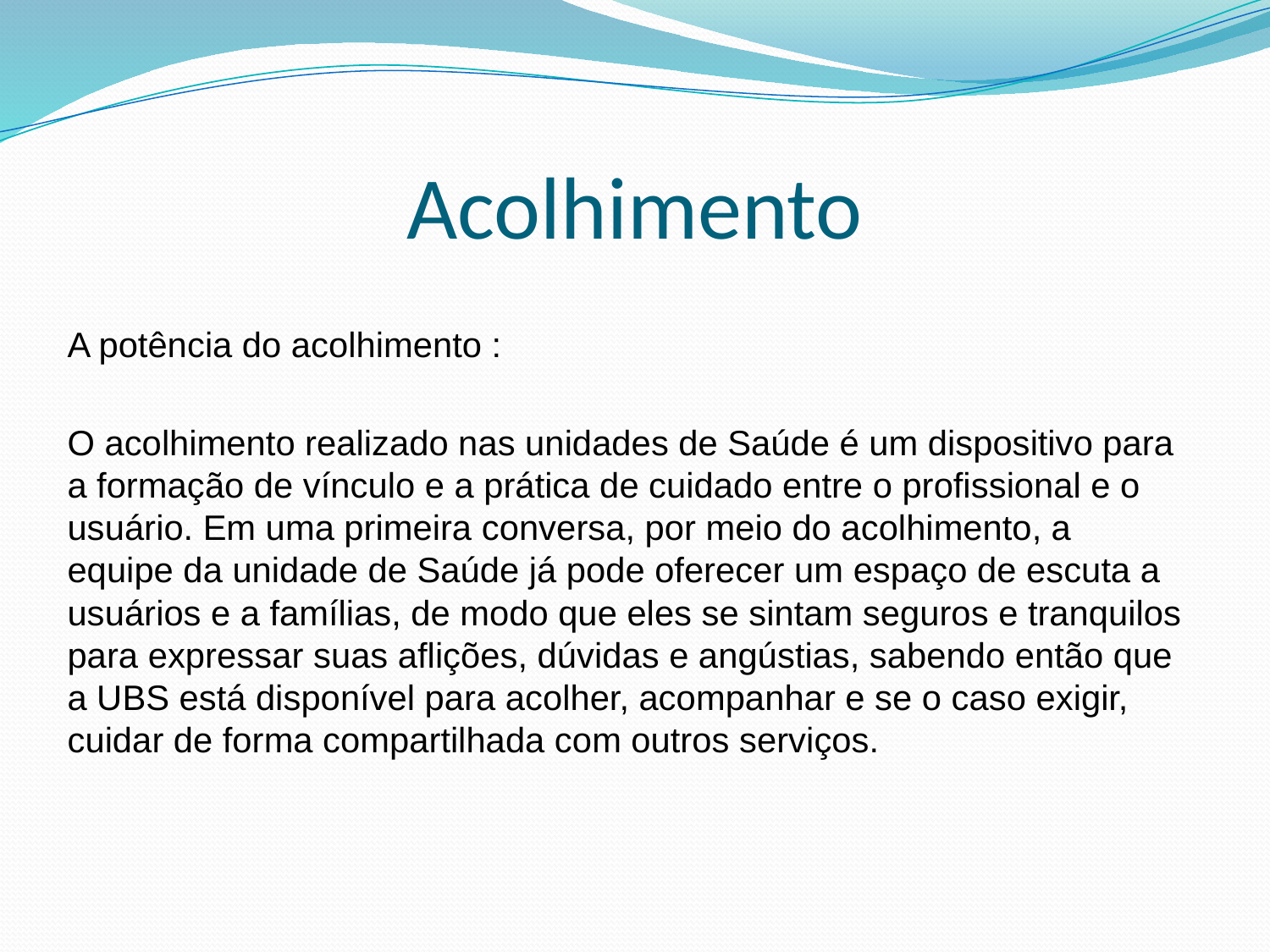

# Acolhimento

A potência do acolhimento :

O acolhimento realizado nas unidades de Saúde é um dispositivo para a formação de vínculo e a prática de cuidado entre o profissional e o usuário. Em uma primeira conversa, por meio do acolhimento, a equipe da unidade de Saúde já pode oferecer um espaço de escuta a usuários e a famílias, de modo que eles se sintam seguros e tranquilos para expressar suas aflições, dúvidas e angústias, sabendo então que a UBS está disponível para acolher, acompanhar e se o caso exigir, cuidar de forma compartilhada com outros serviços.